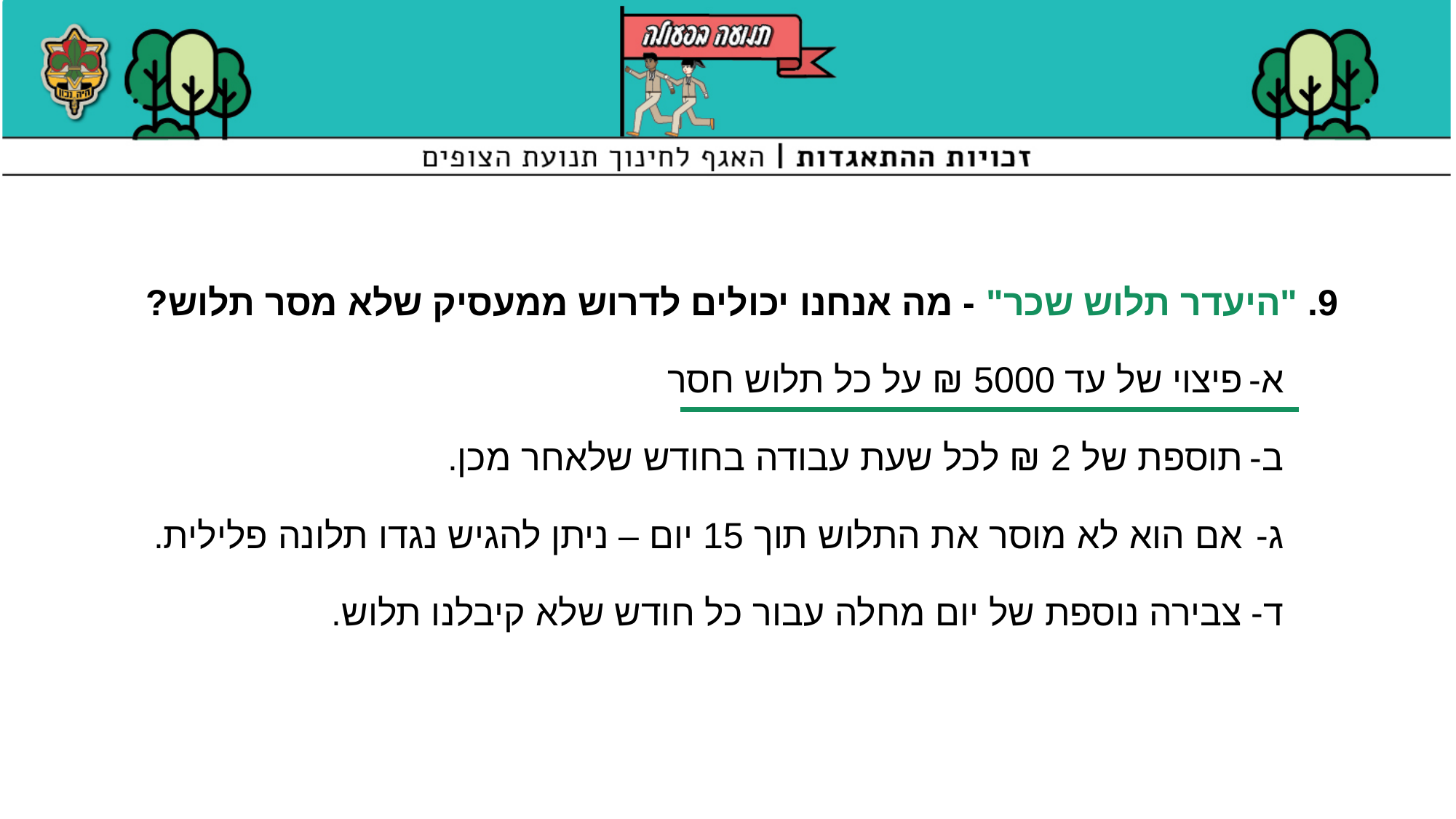

9. "היעדר תלוש שכר" - מה אנחנו יכולים לדרוש ממעסיק שלא מסר תלוש?
פיצוי של עד 5000 ₪ על כל תלוש חסר
תוספת של 2 ₪ לכל שעת עבודה בחודש שלאחר מכן.
אם הוא לא מוסר את התלוש תוך 15 יום – ניתן להגיש נגדו תלונה פלילית.
צבירה נוספת של יום מחלה עבור כל חודש שלא קיבלנו תלוש.